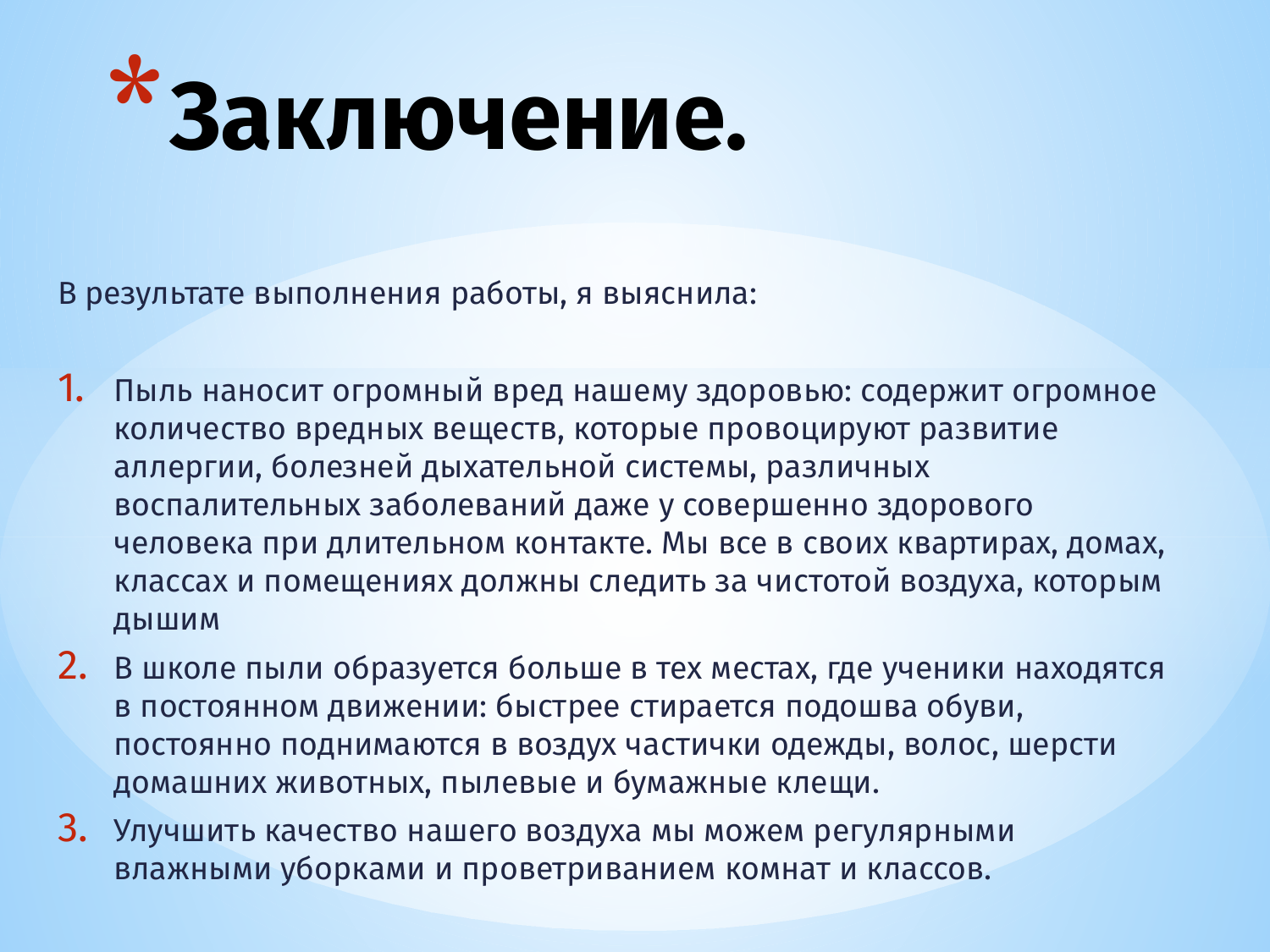

# Заключение.
В результате выполнения работы, я выяснила:

Пыль наносит огромный вред нашему здоровью: содержит огромное количество вредных веществ, которые провоцируют развитие аллергии, болезней дыхательной системы, различных воспалительных заболеваний даже у совершенно здорового человека при длительном контакте. Мы все в своих квартирах, домах, классах и помещениях должны следить за чистотой воздуха, которым дышим
В школе пыли образуется больше в тех местах, где ученики находятся в постоянном движении: быстрее стирается подошва обуви, постоянно поднимаются в воздух частички одежды, волос, шерсти домашних животных, пылевые и бумажные клещи.
Улучшить качество нашего воздуха мы можем регулярными влажными уборками и проветриванием комнат и классов.